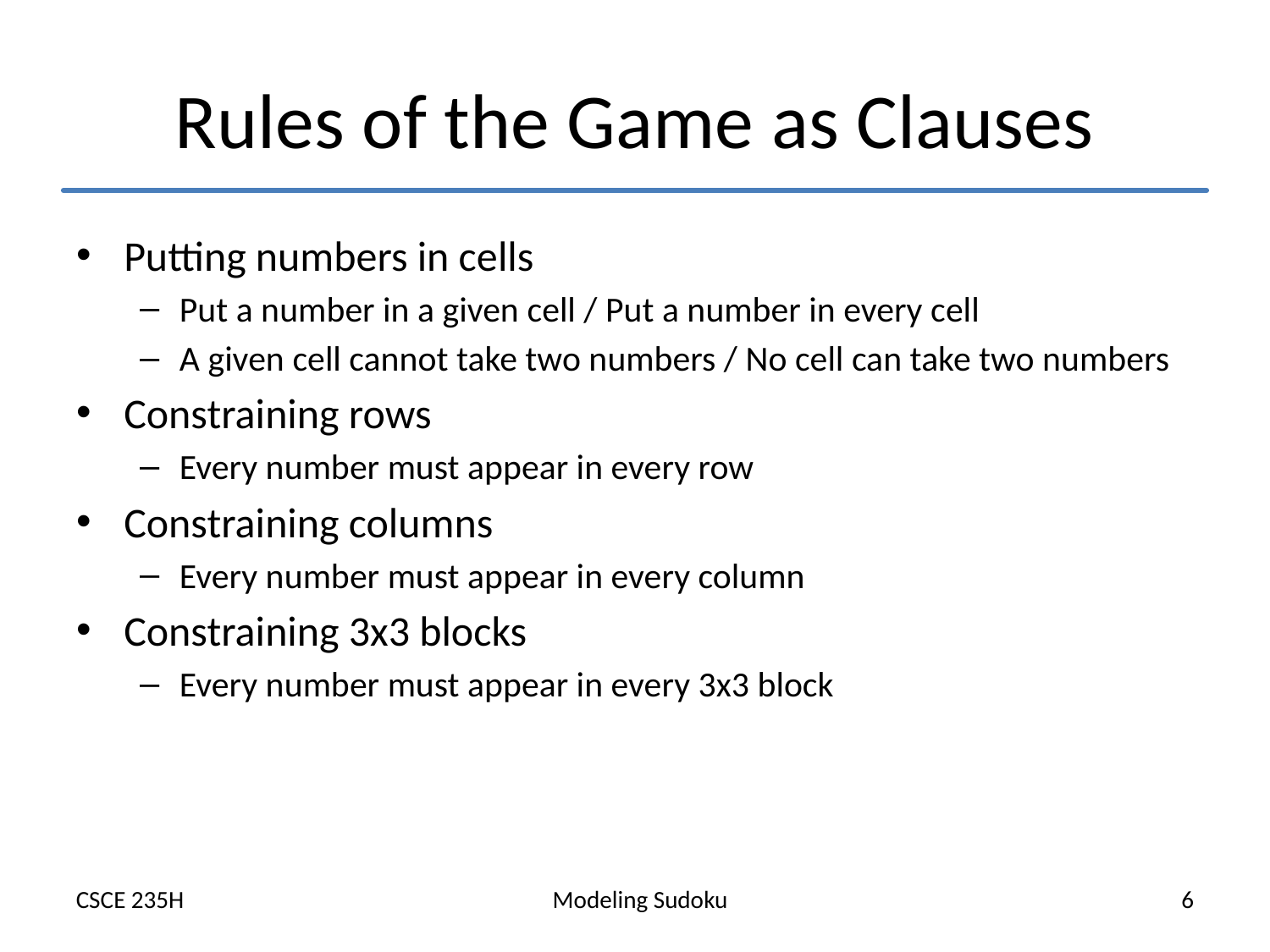

# Rules of the Game as Clauses
Putting numbers in cells
Put a number in a given cell / Put a number in every cell
A given cell cannot take two numbers / No cell can take two numbers
Constraining rows
Every number must appear in every row
Constraining columns
Every number must appear in every column
Constraining 3x3 blocks
Every number must appear in every 3x3 block